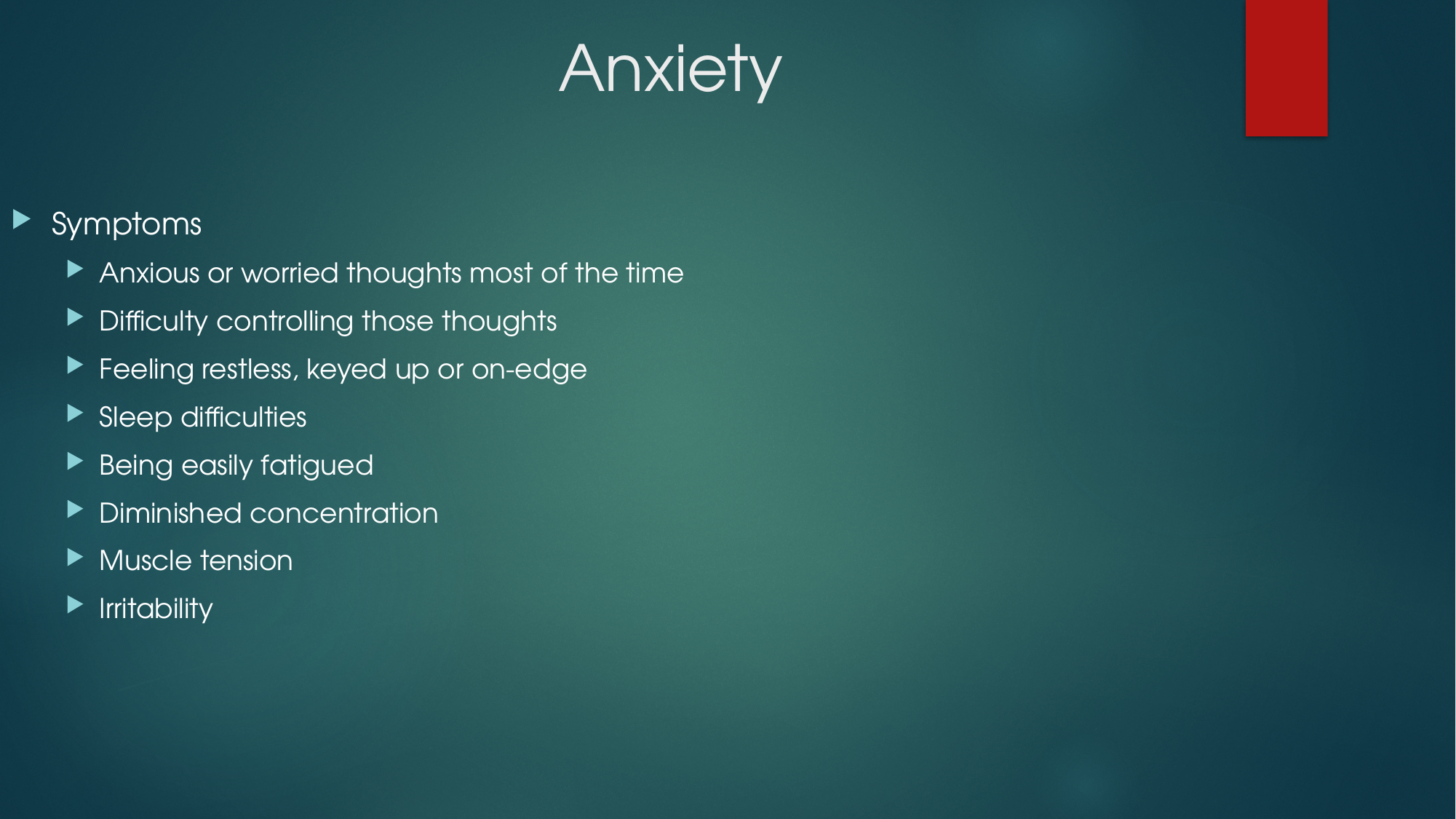

# Anxiety
Symptoms
Anxious or worried thoughts most of the time
Difficulty controlling those thoughts
Feeling restless, keyed up or on-edge
Sleep difficulties
Being easily fatigued
Diminished concentration
Muscle tension
Irritability